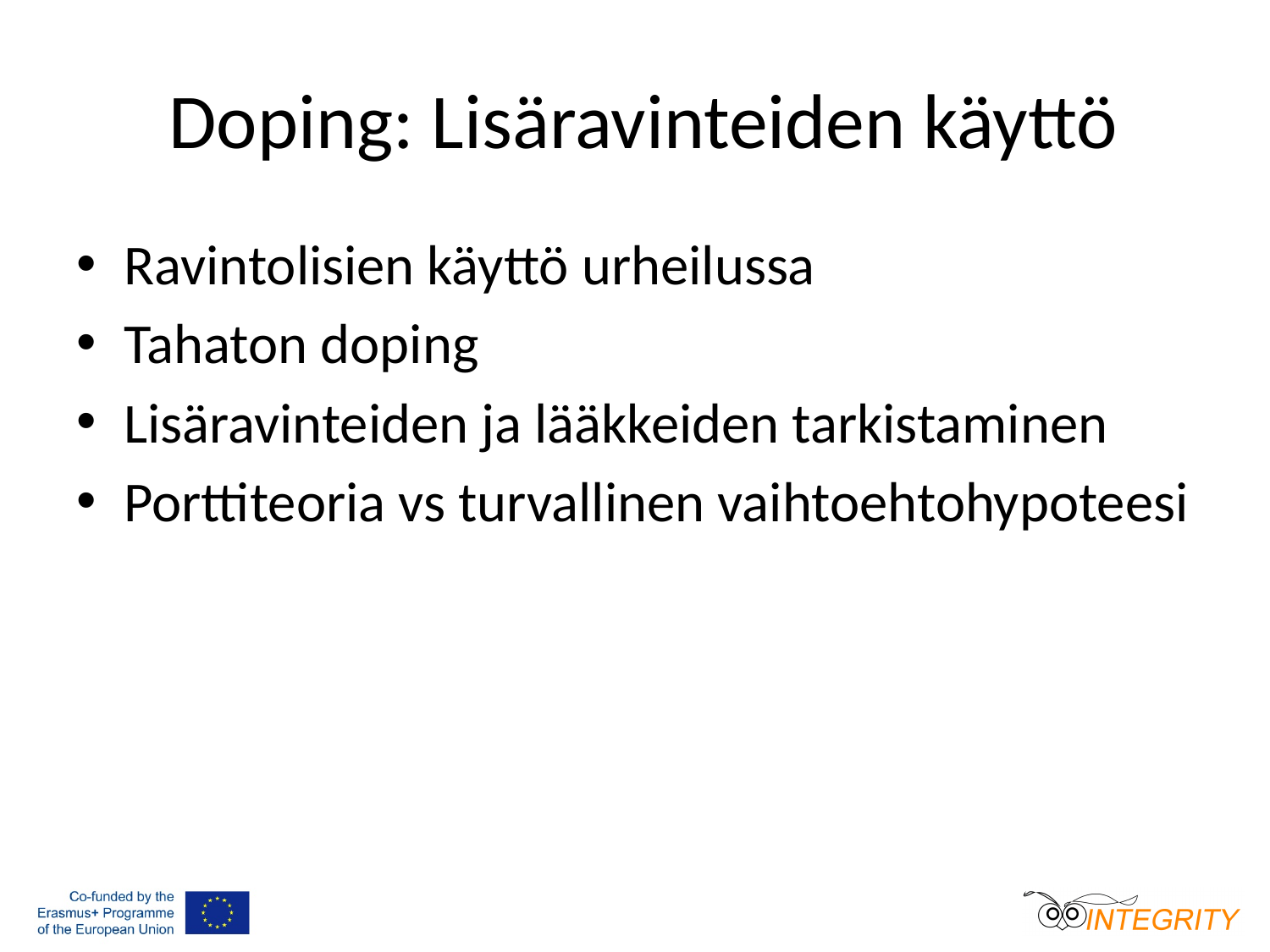

# Doping: Lisäravinteiden käyttö
Ravintolisien käyttö urheilussa
Tahaton doping
Lisäravinteiden ja lääkkeiden tarkistaminen
Porttiteoria vs turvallinen vaihtoehtohypoteesi